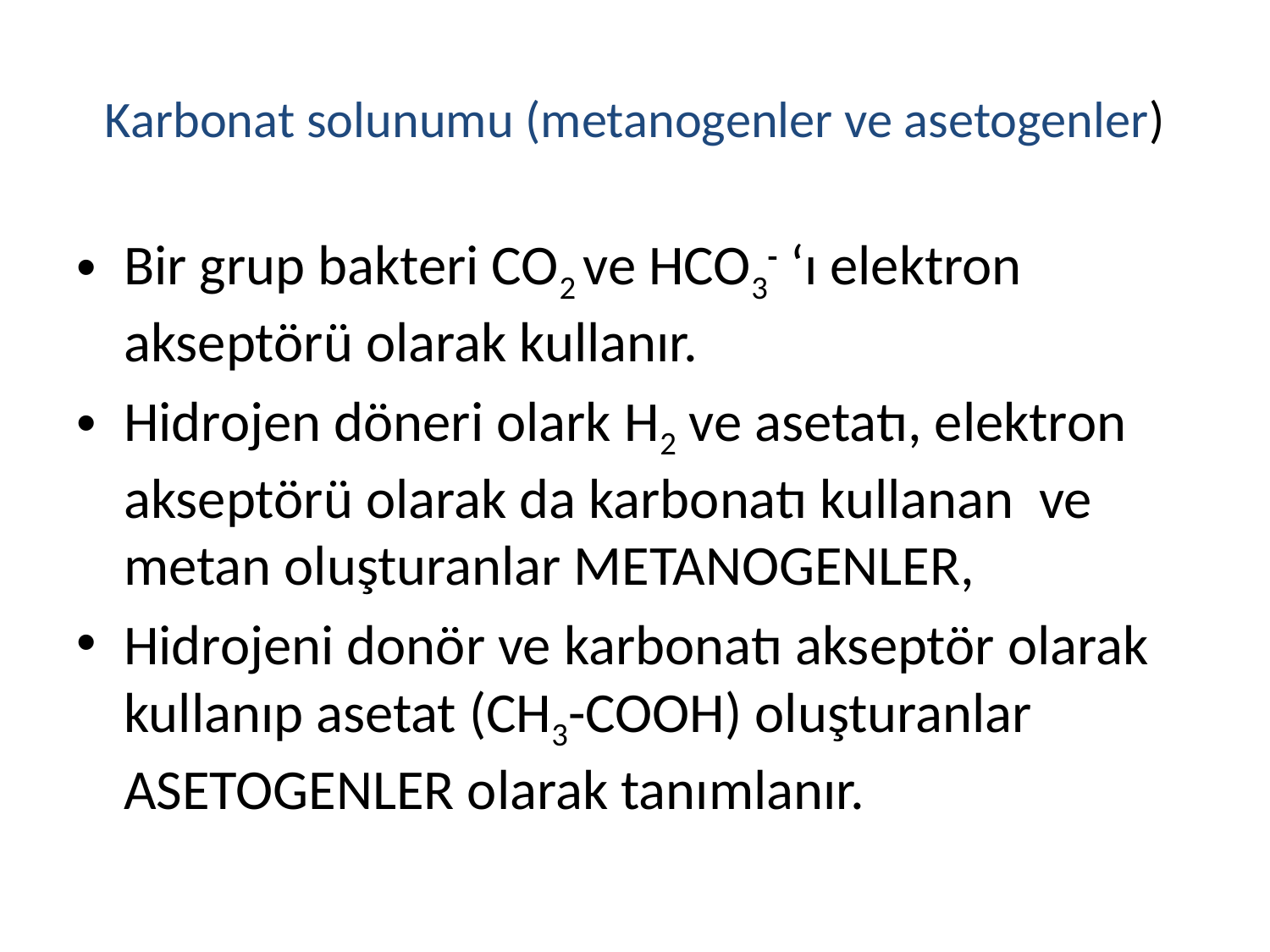

Karbonat solunumu (metanogenler ve asetogenler)
Bir grup bakteri CO2 ve HCO3- ‘ı elektron akseptörü olarak kullanır.
Hidrojen döneri olark H2 ve asetatı, elektron akseptörü olarak da karbonatı kullanan  ve metan oluşturanlar METANOGENLER,
Hidrojeni donör ve karbonatı akseptör olarak kullanıp asetat (CH3-COOH) oluşturanlar ASETOGENLER olarak tanımlanır.